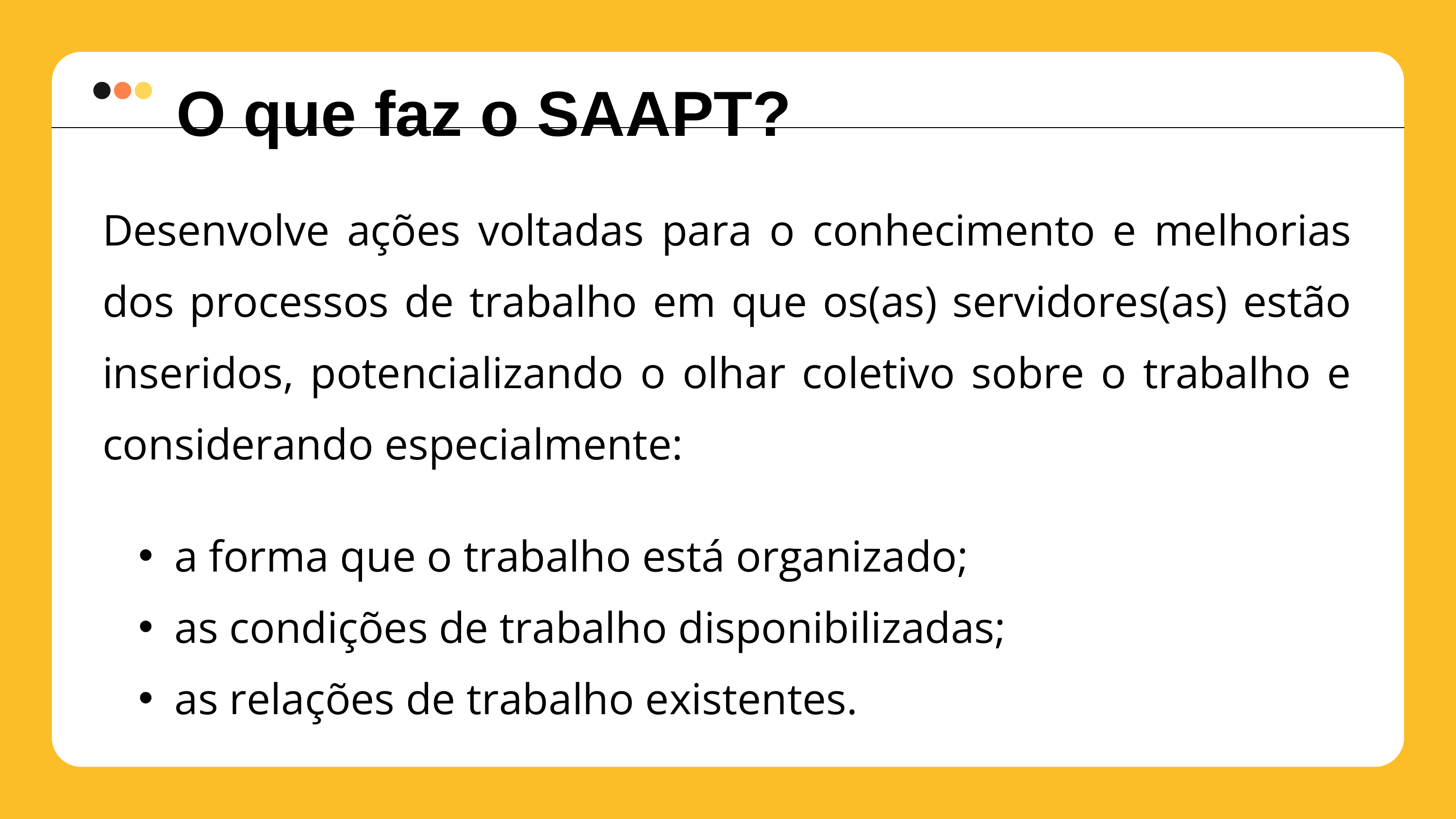

O que faz o SAAPT?

Desenvolve ações voltadas para o conhecimento e melhorias dos processos de trabalho em que os(as) servidores(as) estão inseridos, potencializando o olhar coletivo sobre o trabalho e considerando especialmente:

a forma que o trabalho está organizado;
as condições de trabalho disponibilizadas;
as relações de trabalho existentes.